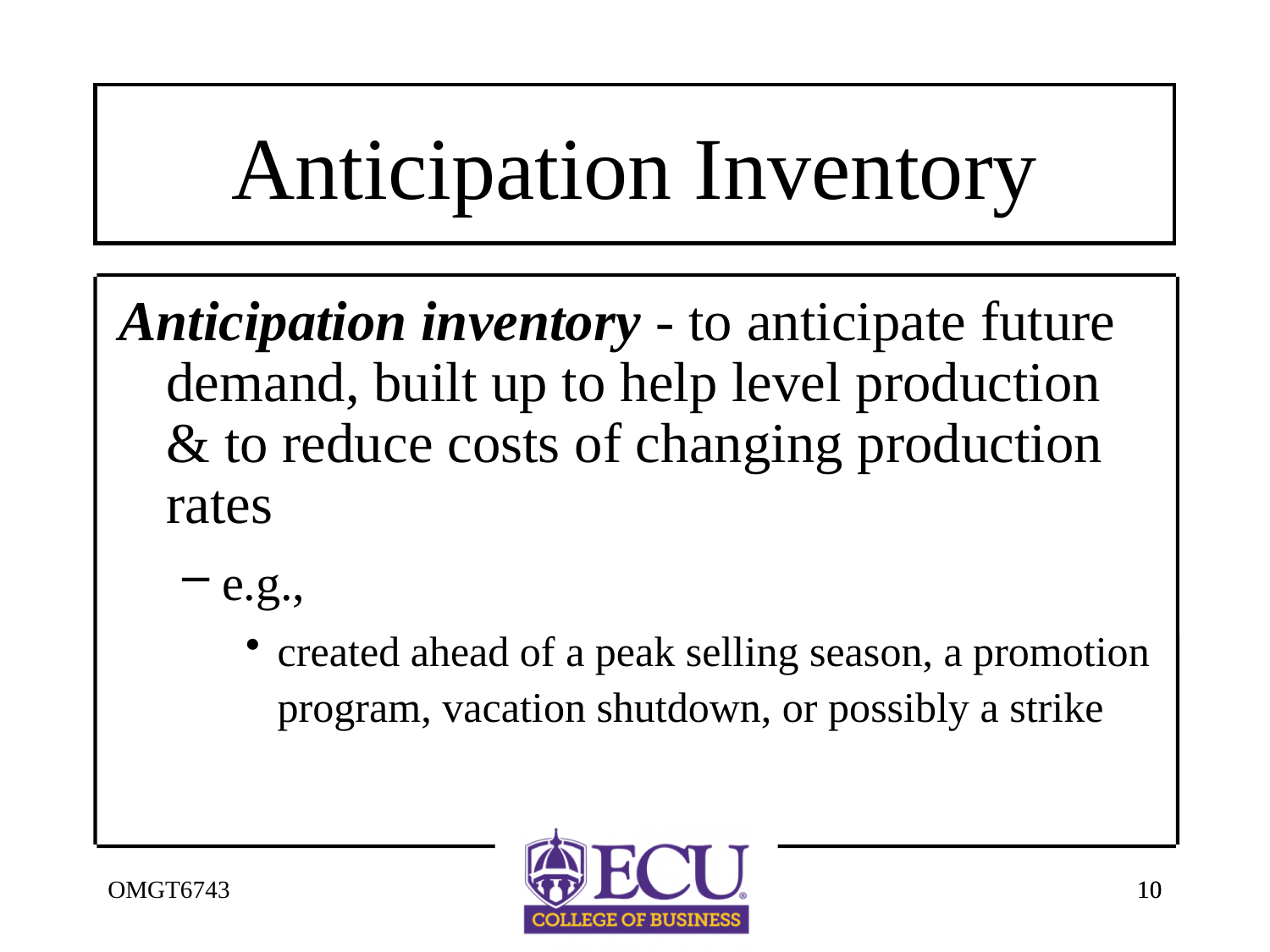

# Anticipation Inventory
Anticipation inventory - to anticipate future demand, built up to help level production & to reduce costs of changing production rates
e.g.,
created ahead of a peak selling season, a promotion program, vacation shutdown, or possibly a strike